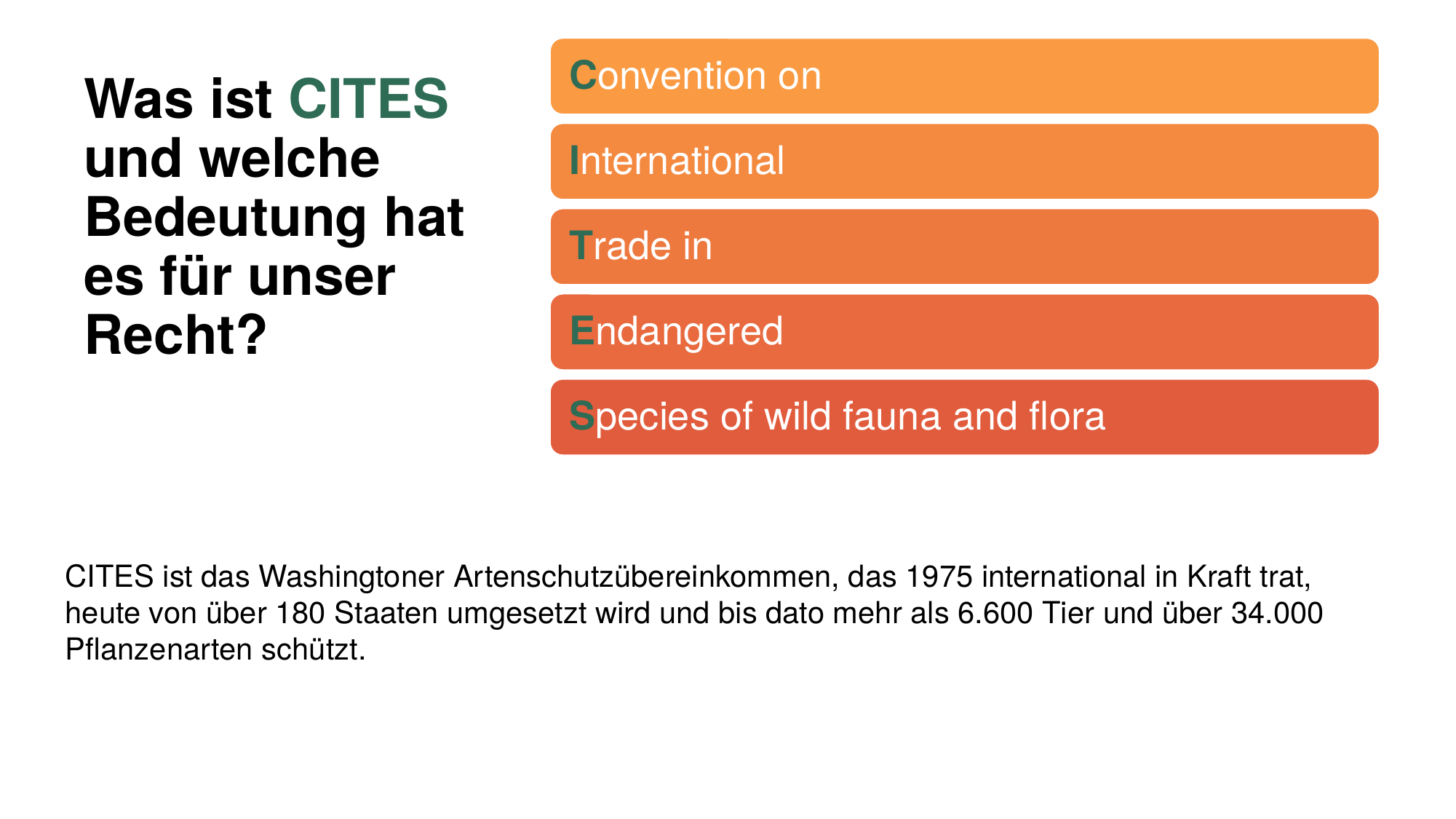

Convention on
International
Trade in
Endangered
Species of wild fauna and flora
# Was ist CITES und welche Bedeutung hat es für unser Recht?
CITES ist das Washingtoner Artenschutzübereinkommen, das 1975 international in Kraft trat, heute von über 180 Staaten umgesetzt wird und bis dato mehr als 6.600 Tier und über 34.000 Pflanzenarten schützt.